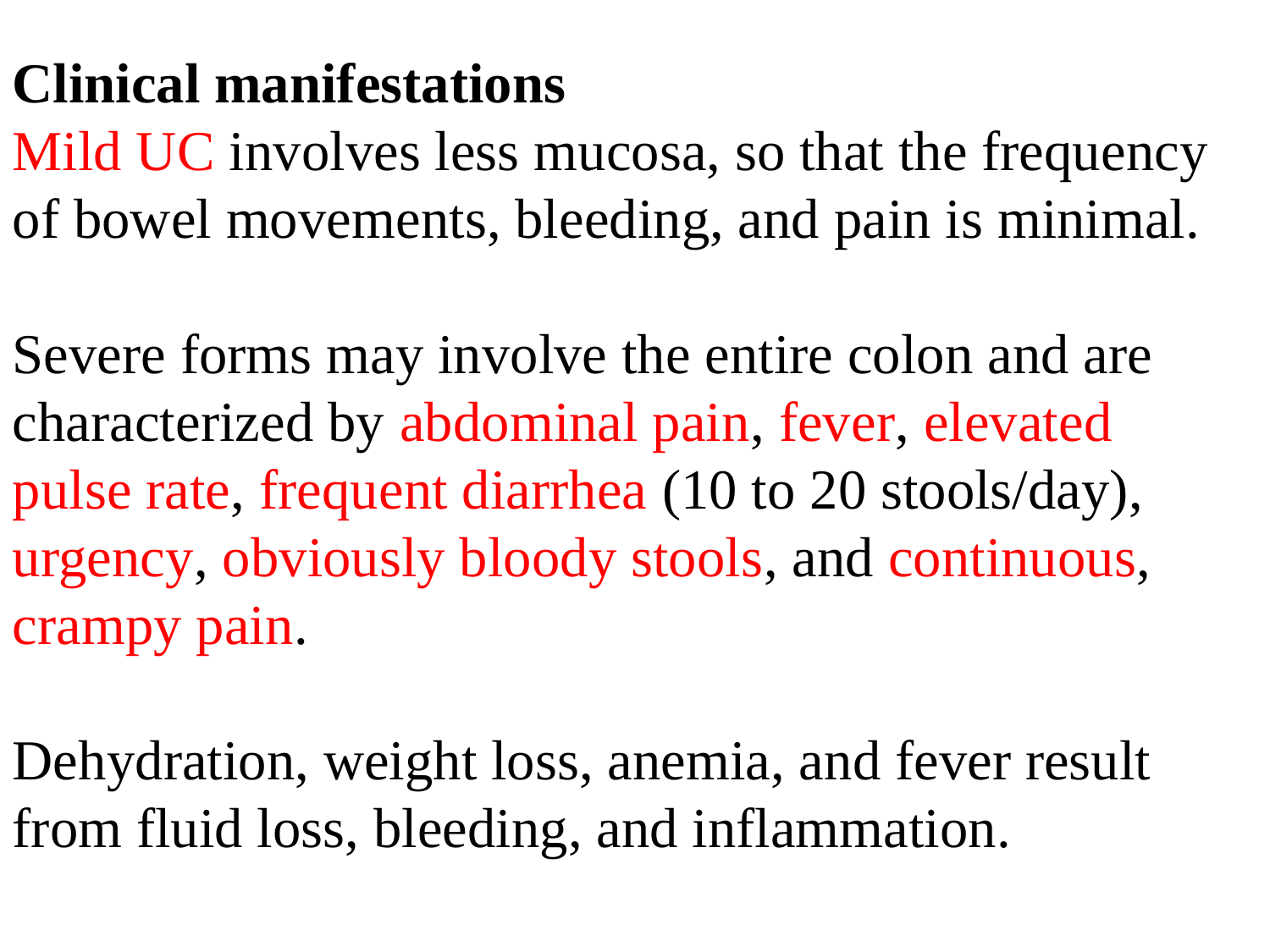

Clinical manifestations
Mild UC involves less mucosa, so that the frequency of bowel movements, bleeding, and pain is minimal.

Severe forms may involve the entire colon and are characterized by abdominal pain, fever, elevated pulse rate, frequent diarrhea (10 to 20 stools/day), urgency, obviously bloody stools, and continuous, crampy pain.

Dehydration, weight loss, anemia, and fever result from fluid loss, bleeding, and inflammation.